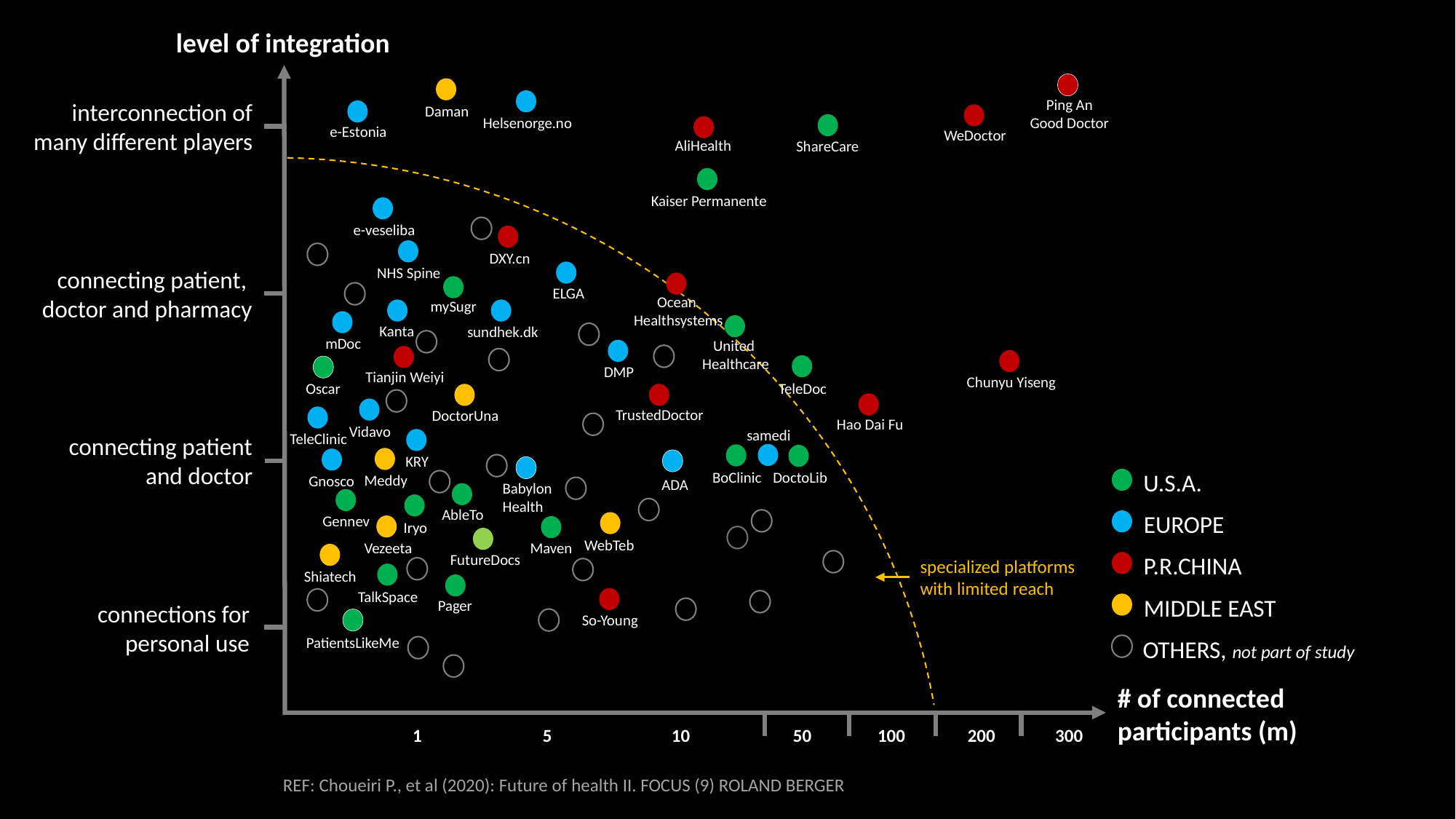

level of integration
interconnection of
many different players
connecting patient,
doctor and pharmacy
connecting patient
and doctor
connections for
personal use

specialized platforms
with limited reach
# of connected participants (m)
1
5
10
50
100
200
300
REF: Choueiri P., et al (2020): Future of health II. FOCUS (9) ROLAND BERGER

Daman

Helsenorge.no

e-Estonia
WeDoctor
AliHealth
ShareCare

Kaiser Permanente

e-veseliba

DXY.cn

NHS Spine

ELGA

Ocean
Healthsystems
mySugr

Kanta
sundhek.dk

mDoc

United
Healthcare

DMP
Tianjin Weiyi
Chunyu Yiseng
TeleDoc

TrustedDoctor
DoctorUna

Hao Dai Fu

Vidavo
samedi
TeleClinic

KRY

DoctoLib
BoClinic
Meddy
Gnosco

AbleTo
Gennev

Iryo

WebTeb
Maven
Vezeeta

FutureDocs

Shiatech

TalkSpace

Pager

So-Young

Ping An
Good Doctor

Oscar

U.S.A.

EUROPE

P.R.CHINA

MIDDLE EAST

OTHERS, not part of study

ADA
Babylon
Health

PatientsLikeMe